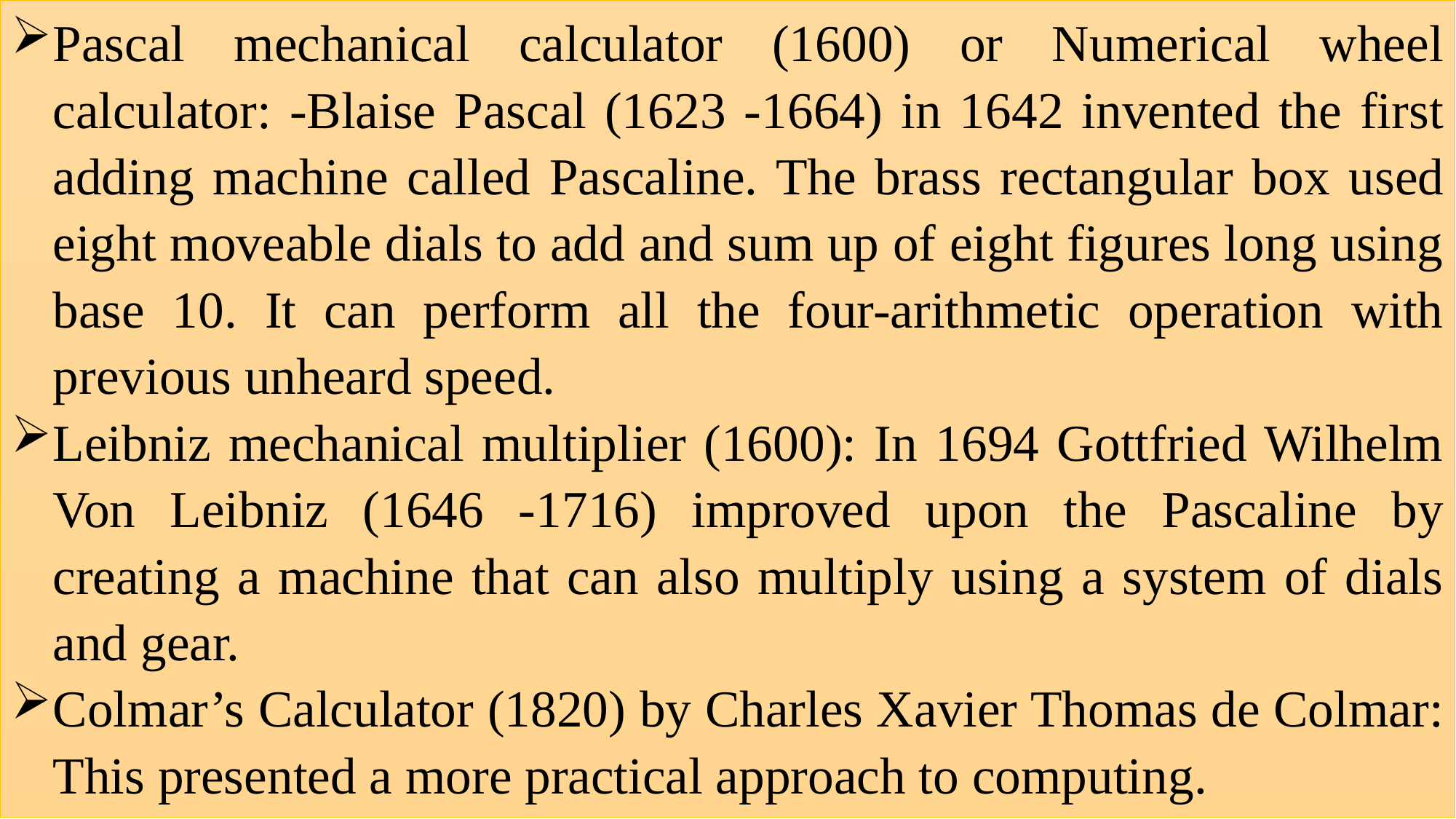

Pascal mechanical calculator (1600) or Numerical wheel calculator: -Blaise Pascal (1623 -1664) in 1642 invented the first adding machine called Pascaline. The brass rectangular box used eight moveable dials to add and sum up of eight figures long using base 10. It can perform all the four-arithmetic operation with previous unheard speed.
Leibniz mechanical multiplier (1600): In 1694 Gottfried Wilhelm Von Leibniz (1646 -1716) improved upon the Pascaline by creating a machine that can also multiply using a system of dials and gear.
Colmar’s Calculator (1820) by Charles Xavier Thomas de Colmar: This presented a more practical approach to computing.